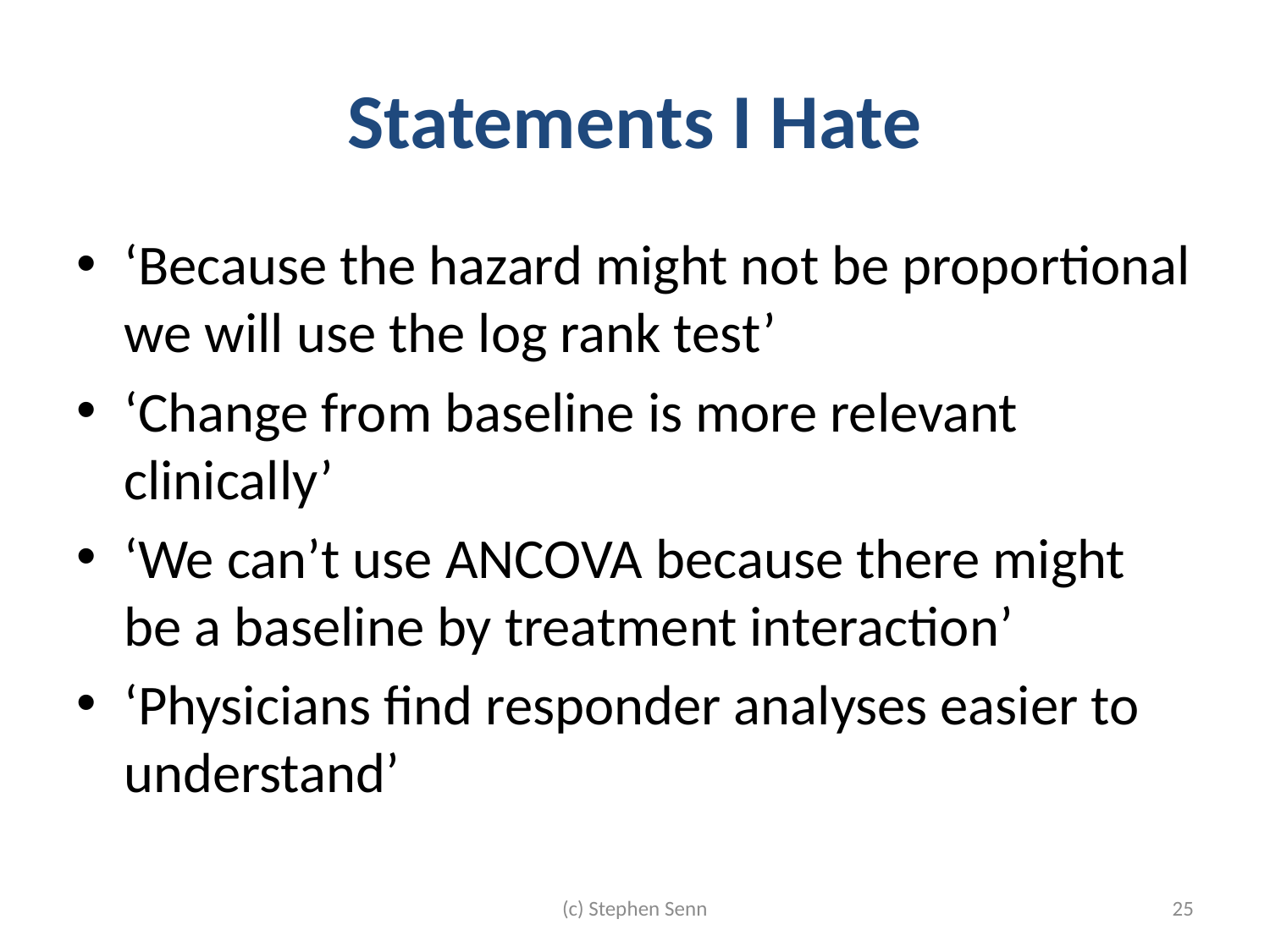

# Statements I Hate
‘Because the hazard might not be proportional we will use the log rank test’
‘Change from baseline is more relevant clinically’
‘We can’t use ANCOVA because there might be a baseline by treatment interaction’
‘Physicians find responder analyses easier to understand’

(c) Stephen Senn
25